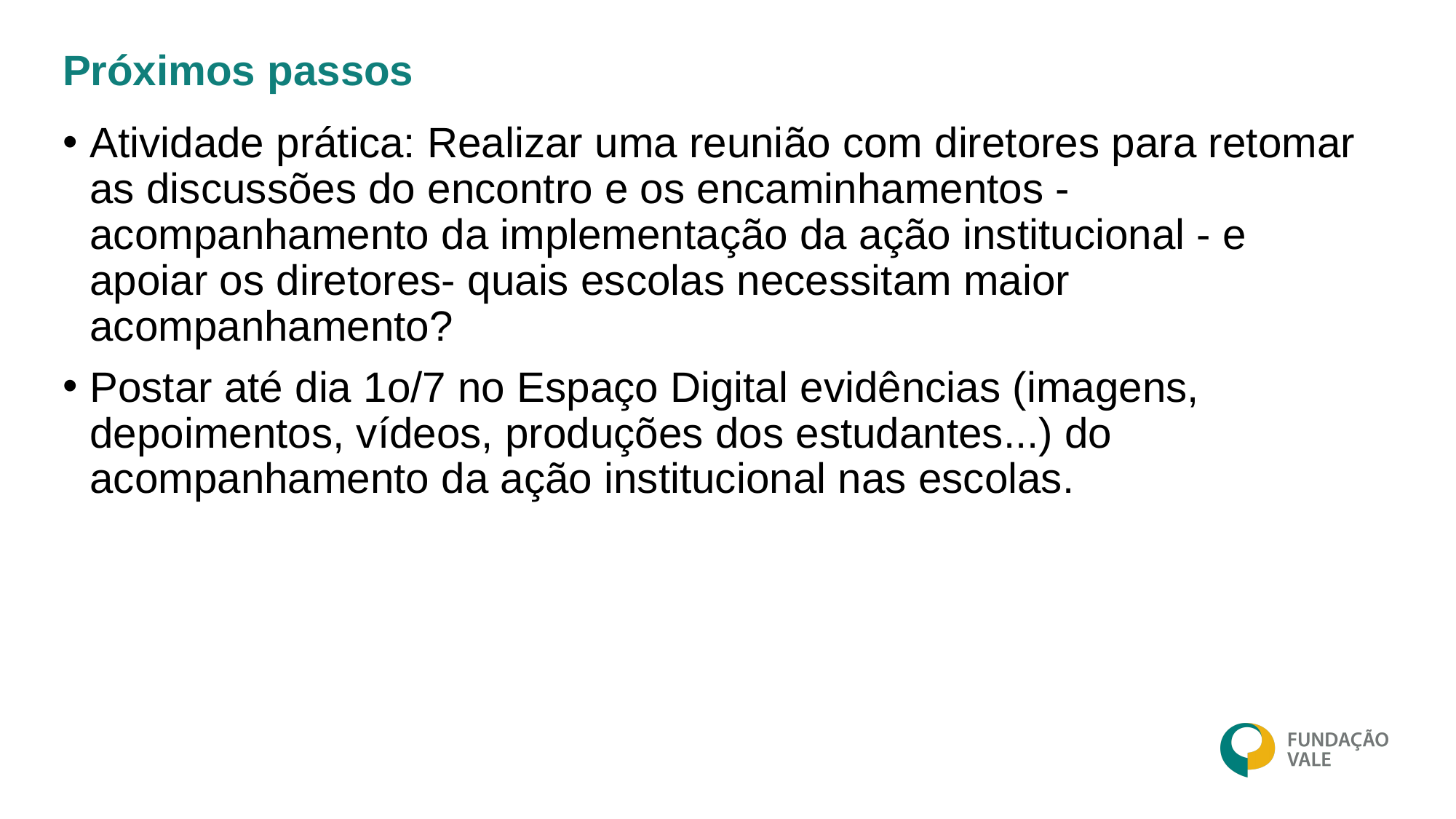

# Próximos passos
Atividade prática: Realizar uma reunião com diretores para retomar as discussões do encontro e os encaminhamentos - acompanhamento da implementação da ação institucional - e apoiar os diretores- quais escolas necessitam maior acompanhamento?
Postar até dia 1o/7 no Espaço Digital evidências (imagens, depoimentos, vídeos, produções dos estudantes...) do acompanhamento da ação institucional nas escolas.